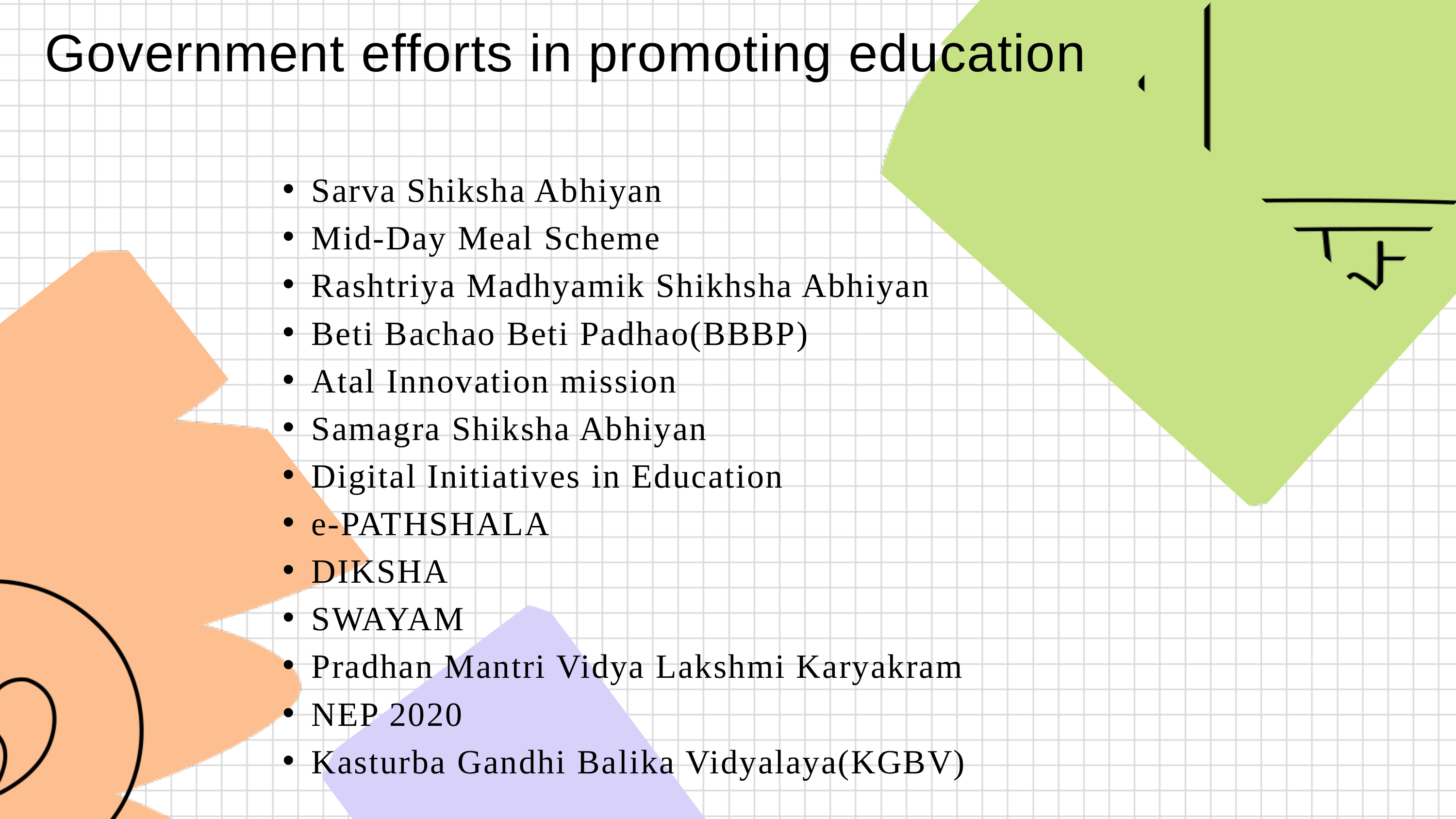

Government efforts in promoting education
Sarva Shiksha Abhiyan
Mid-Day Meal Scheme
Rashtriya Madhyamik Shikhsha Abhiyan
Beti Bachao Beti Padhao(BBBP)
Atal Innovation mission
Samagra Shiksha Abhiyan
Digital Initiatives in Education
e-PATHSHALA
DIKSHA
SWAYAM
Pradhan Mantri Vidya Lakshmi Karyakram
NEP 2020
Kasturba Gandhi Balika Vidyalaya(KGBV)